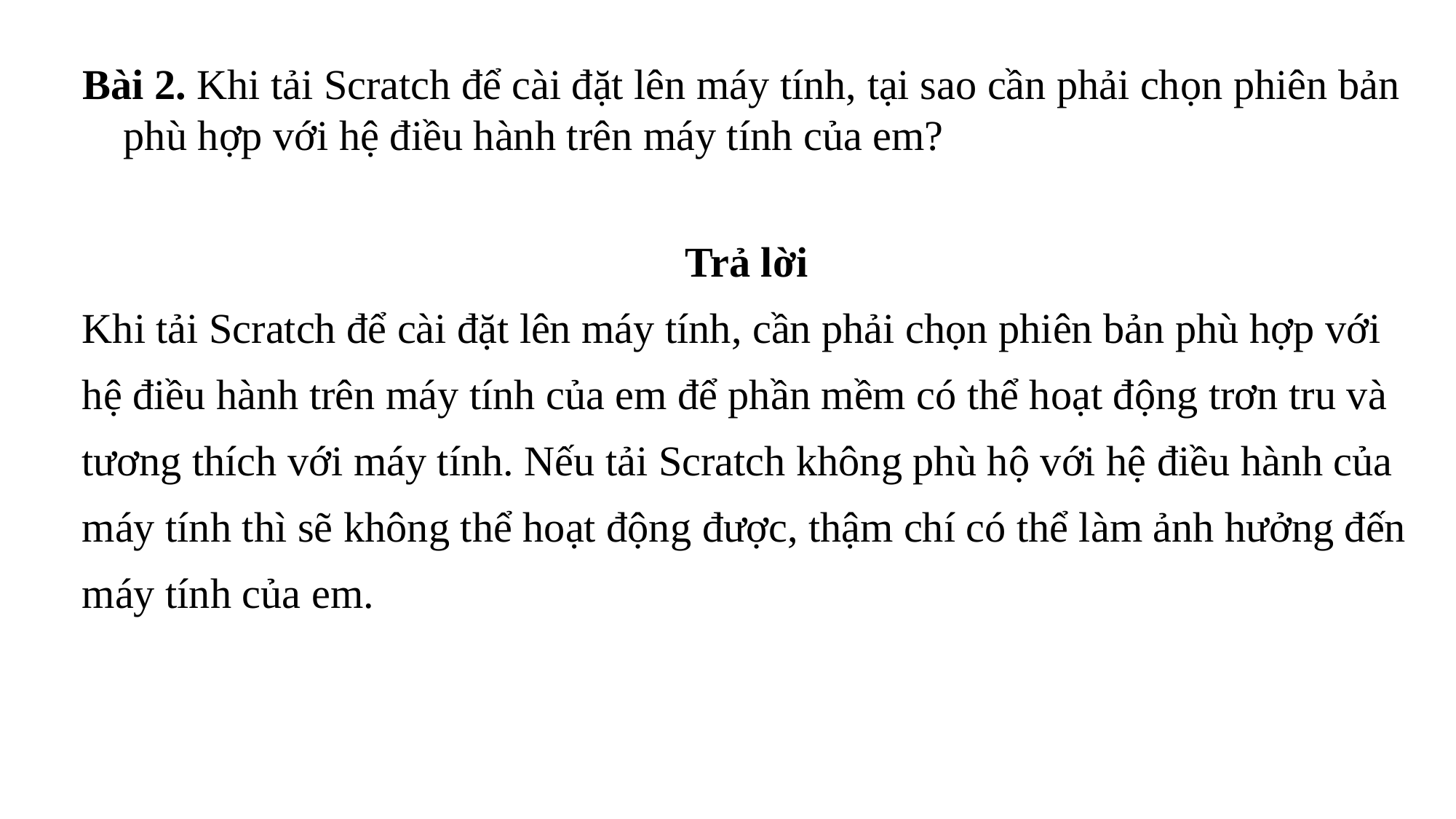

Bài 2. Khi tải Scratch để cài đặt lên máy tính, tại sao cần phải chọn phiên bản phù hợp với hệ điều hành trên máy tính của em?
Trả lời
Khi tải Scratch để cài đặt lên máy tính, cần phải chọn phiên bản phù hợp với hệ điều hành trên máy tính của em để phần mềm có thể hoạt động trơn tru và tương thích với máy tính. Nếu tải Scratch không phù hộ với hệ điều hành của máy tính thì sẽ không thể hoạt động được, thậm chí có thể làm ảnh hưởng đến máy tính của em.